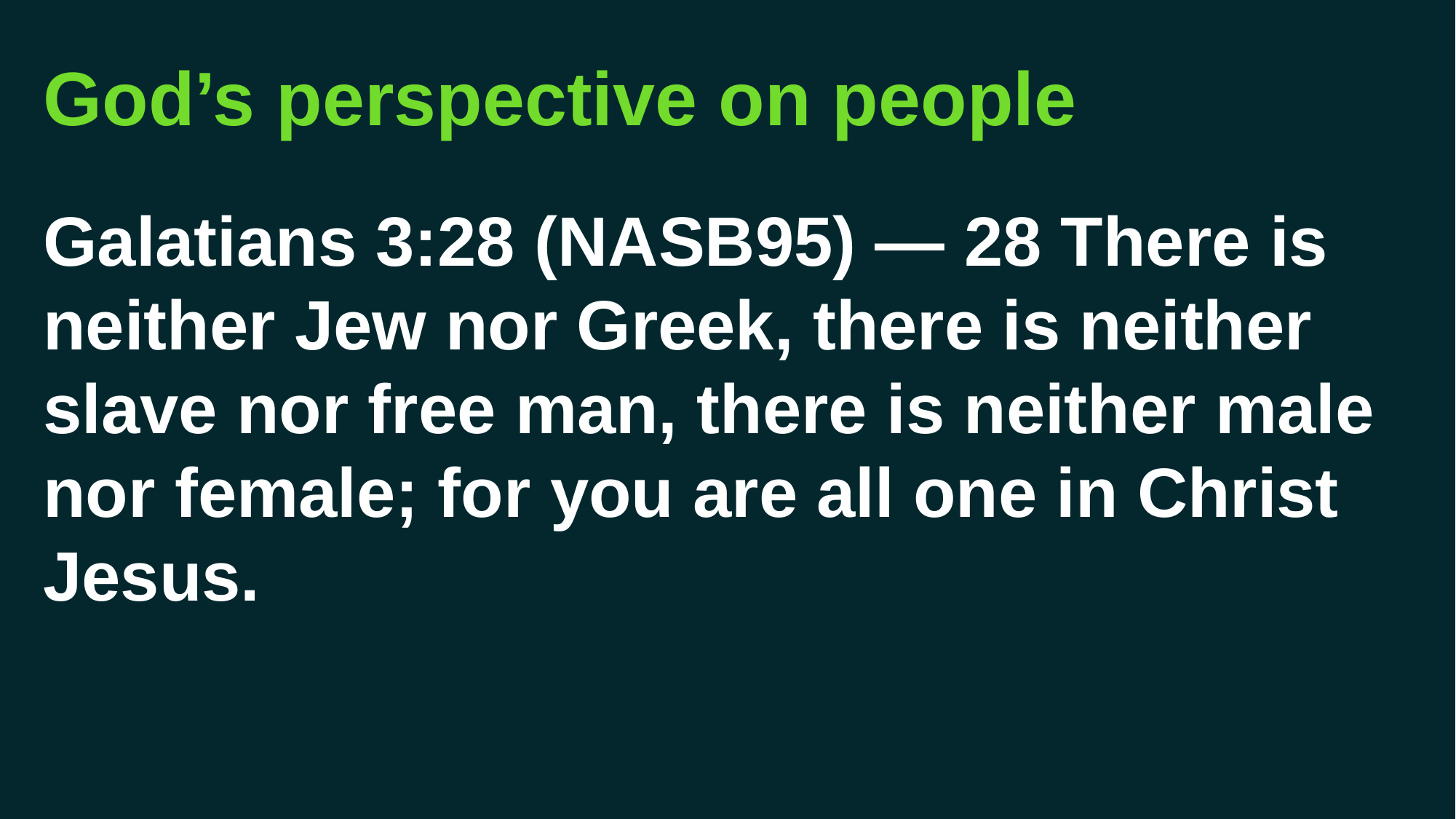

# God’s perspective on people
Galatians 3:28 (NASB95) — 28 There is neither Jew nor Greek, there is neither slave nor free man, there is neither male nor female; for you are all one in Christ Jesus.